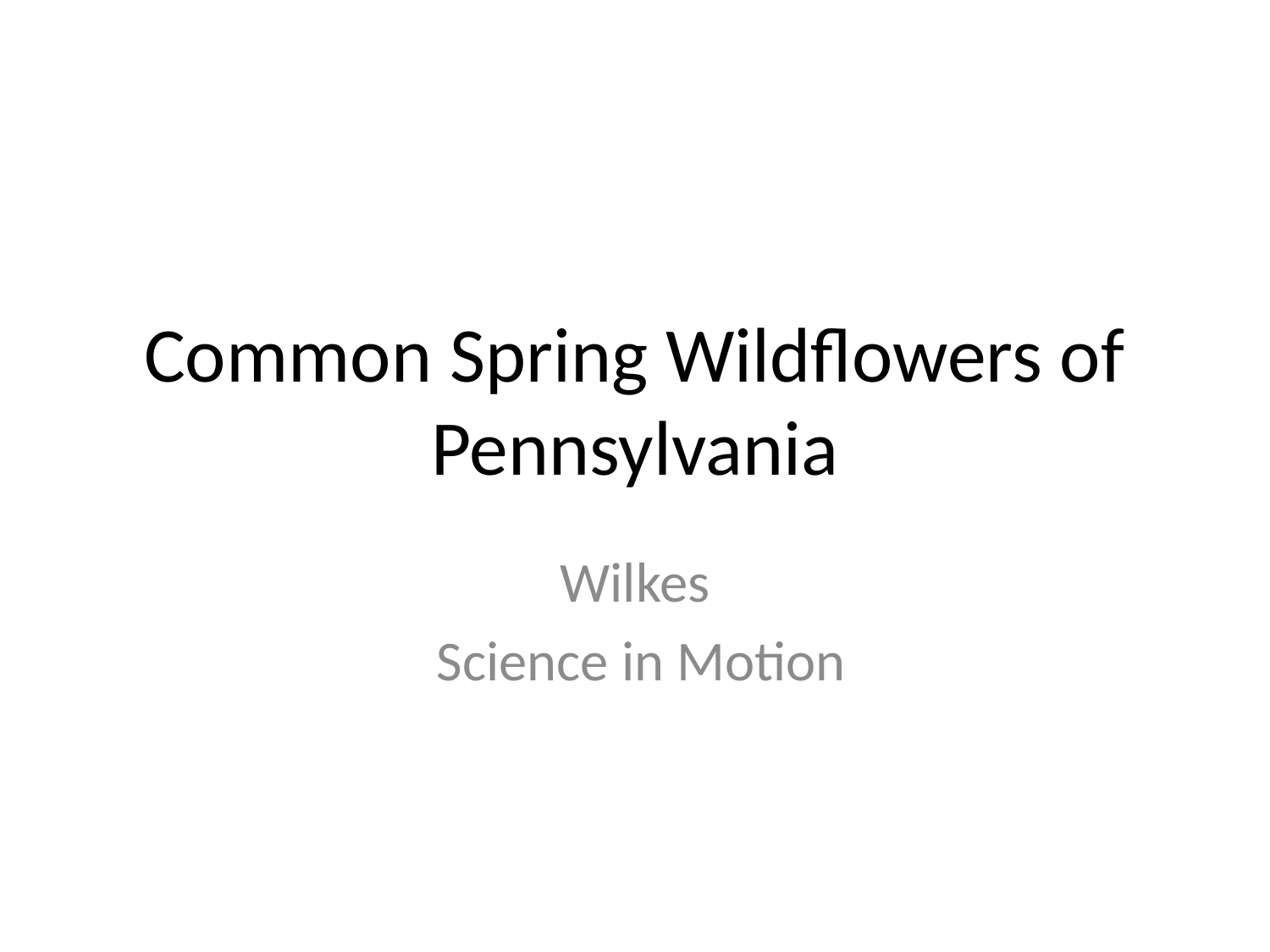

# Common Spring Wildflowers of Pennsylvania
Wilkes
 Science in Motion